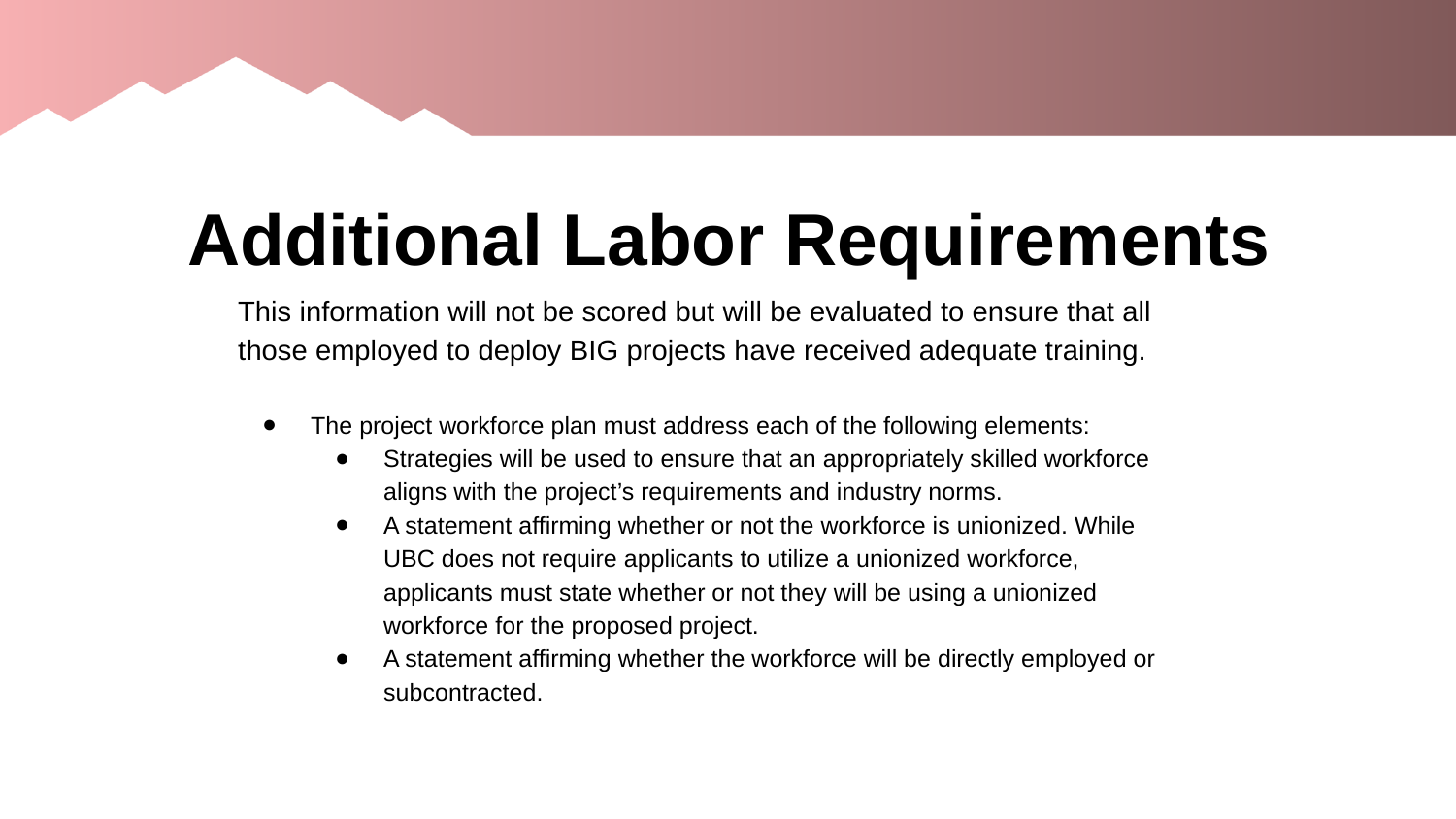

# Additional Labor Requirements
This information will not be scored but will be evaluated to ensure that all those employed to deploy BIG projects have received adequate training.

The project workforce plan must address each of the following elements:
Strategies will be used to ensure that an appropriately skilled workforce aligns with the project’s requirements and industry norms.
A statement affirming whether or not the workforce is unionized. While UBC does not require applicants to utilize a unionized workforce, applicants must state whether or not they will be using a unionized workforce for the proposed project.
A statement affirming whether the workforce will be directly employed or subcontracted.